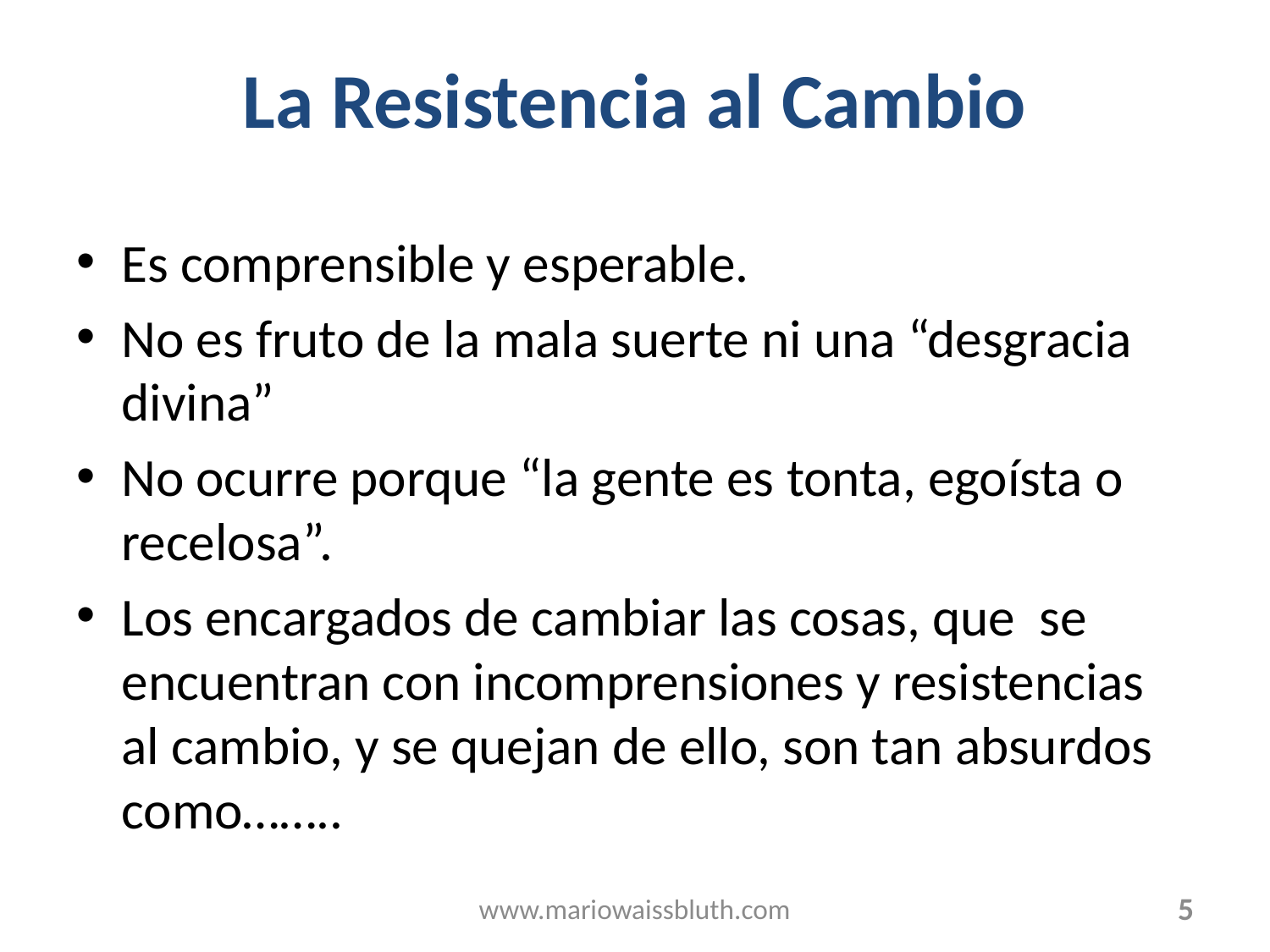

# La Resistencia al Cambio
Es comprensible y esperable.
No es fruto de la mala suerte ni una “desgracia divina”
No ocurre porque “la gente es tonta, egoísta o recelosa”.
Los encargados de cambiar las cosas, que  se encuentran con incomprensiones y resistencias al cambio, y se quejan de ello, son tan absurdos como……..
www.mariowaissbluth.com
5